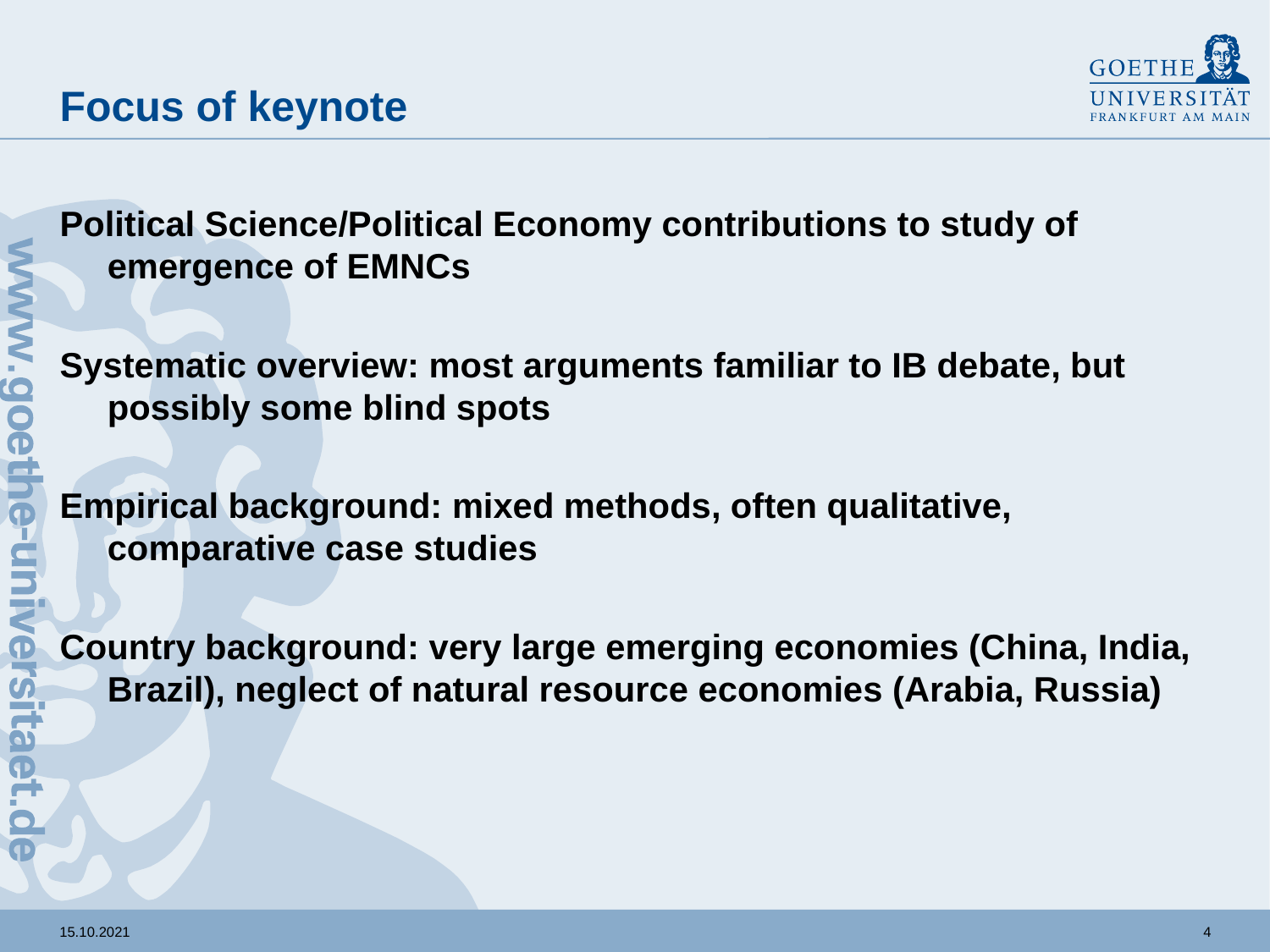

# Focus of keynote
Political Science/Political Economy contributions to study of emergence of EMNCs

Systematic overview: most arguments familiar to IB debate, but possibly some blind spots

Empirical background: mixed methods, often qualitative, comparative case studies

Country background: very large emerging economies (China, India, Brazil), neglect of natural resource economies (Arabia, Russia)